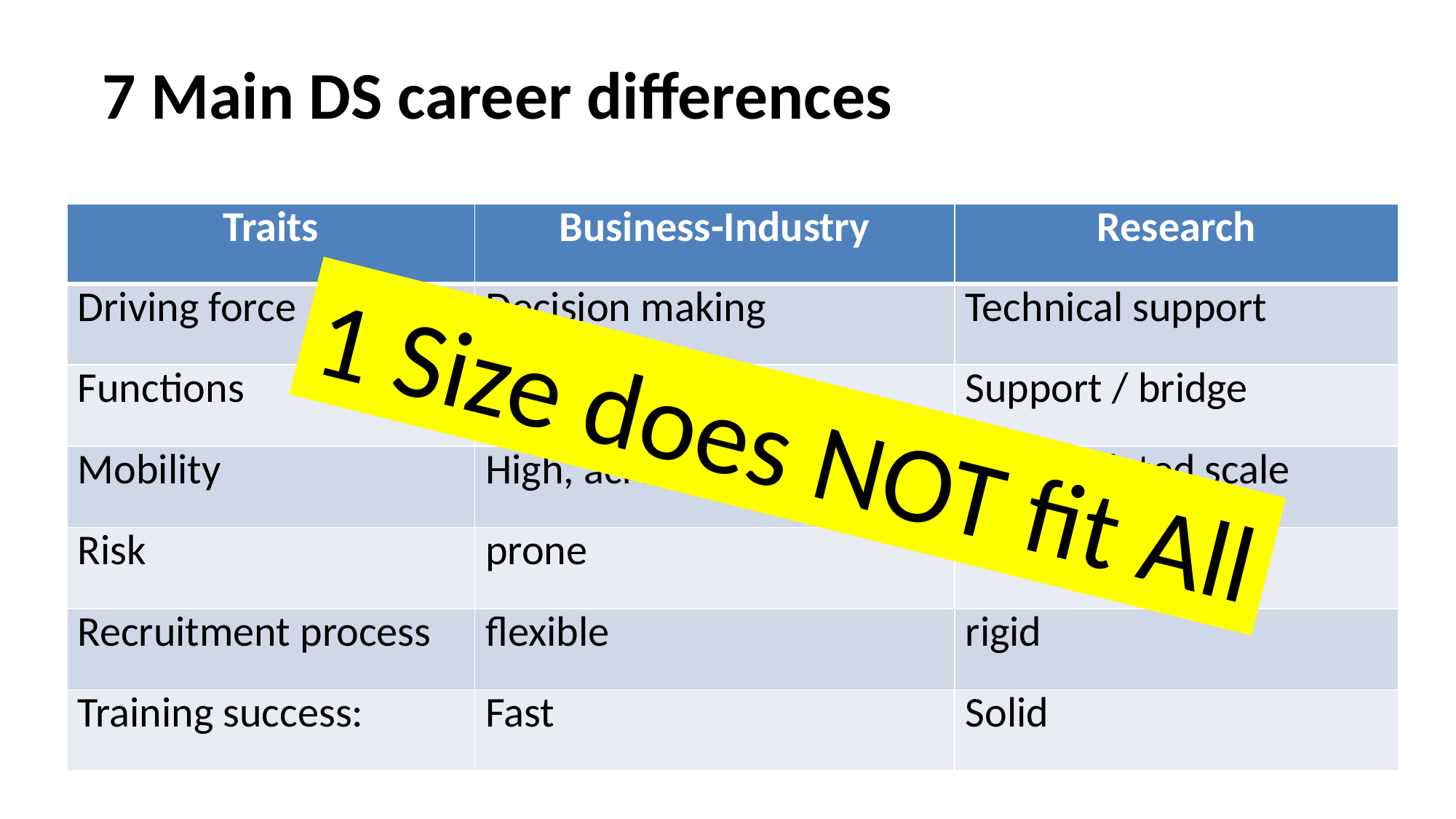

7 Main DS career differences
| Traits | Business-Industry | Research |
| --- | --- | --- |
| Driving force | Decision making | Technical support |
| Functions | Induce decisions | Support / bridge |
| Mobility | High, across employers | Up stipulated scale |
| Risk | prone | avoiding |
| Recruitment process | flexible | rigid |
| Training success: | Fast | Solid |
1 Size does NOT fit All